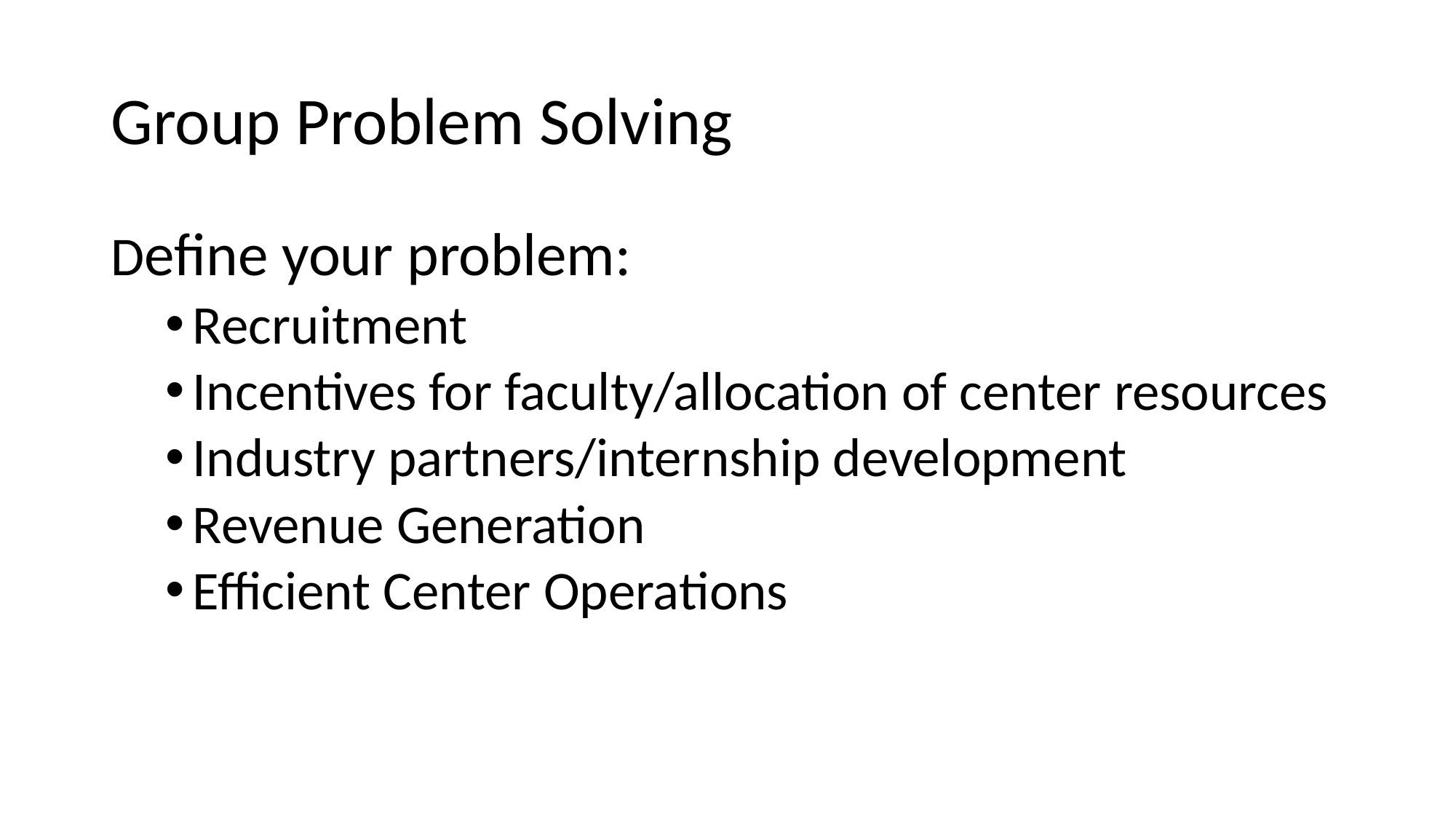

# Group Problem Solving
Define your problem:
Recruitment
Incentives for faculty/allocation of center resources
Industry partners/internship development
Revenue Generation
Efficient Center Operations